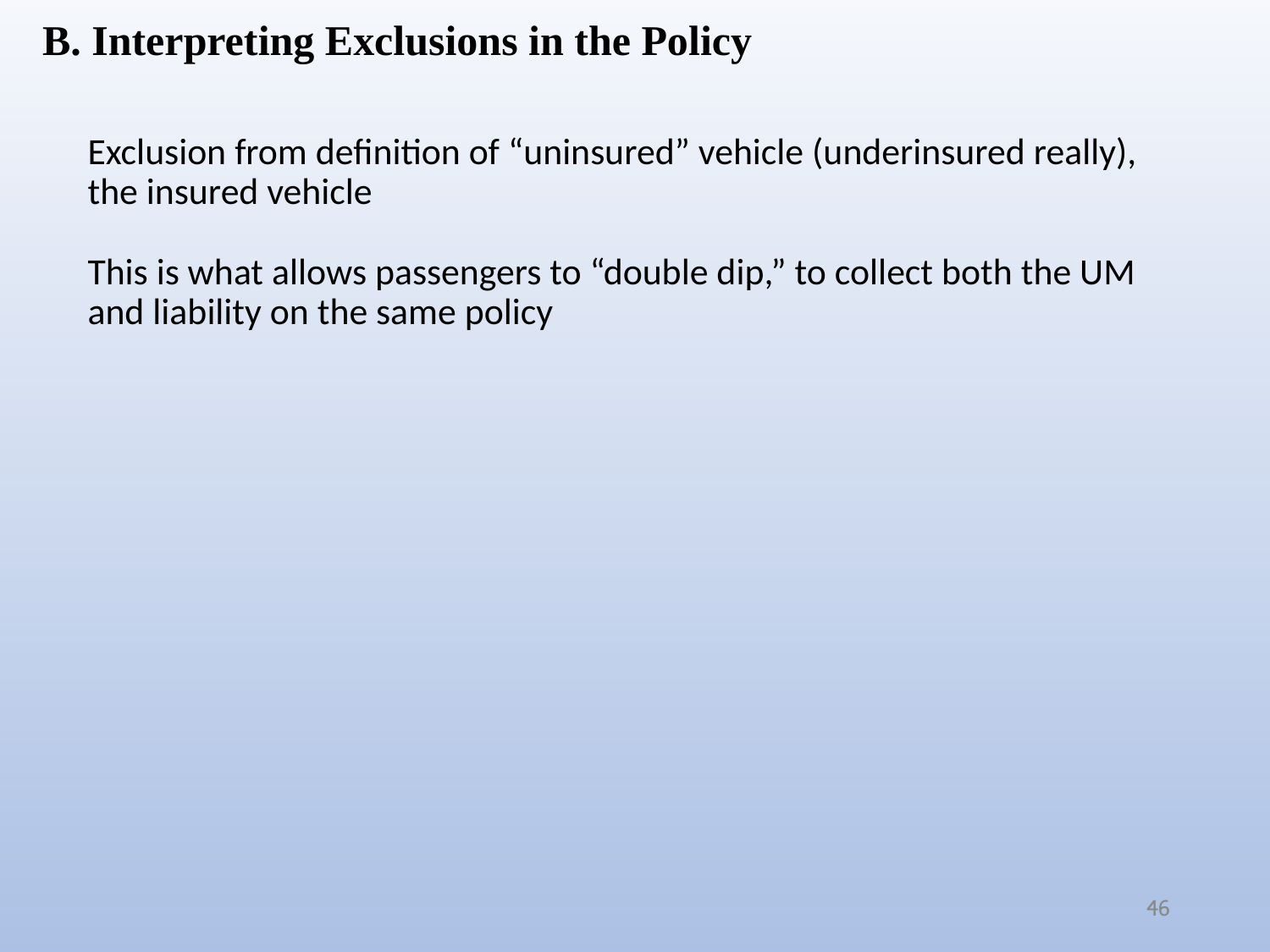

B. Interpreting Exclusions in the Policy
Exclusion from definition of “uninsured” vehicle (underinsured really), the insured vehicle

This is what allows passengers to “double dip,” to collect both the UM and liability on the same policy
46